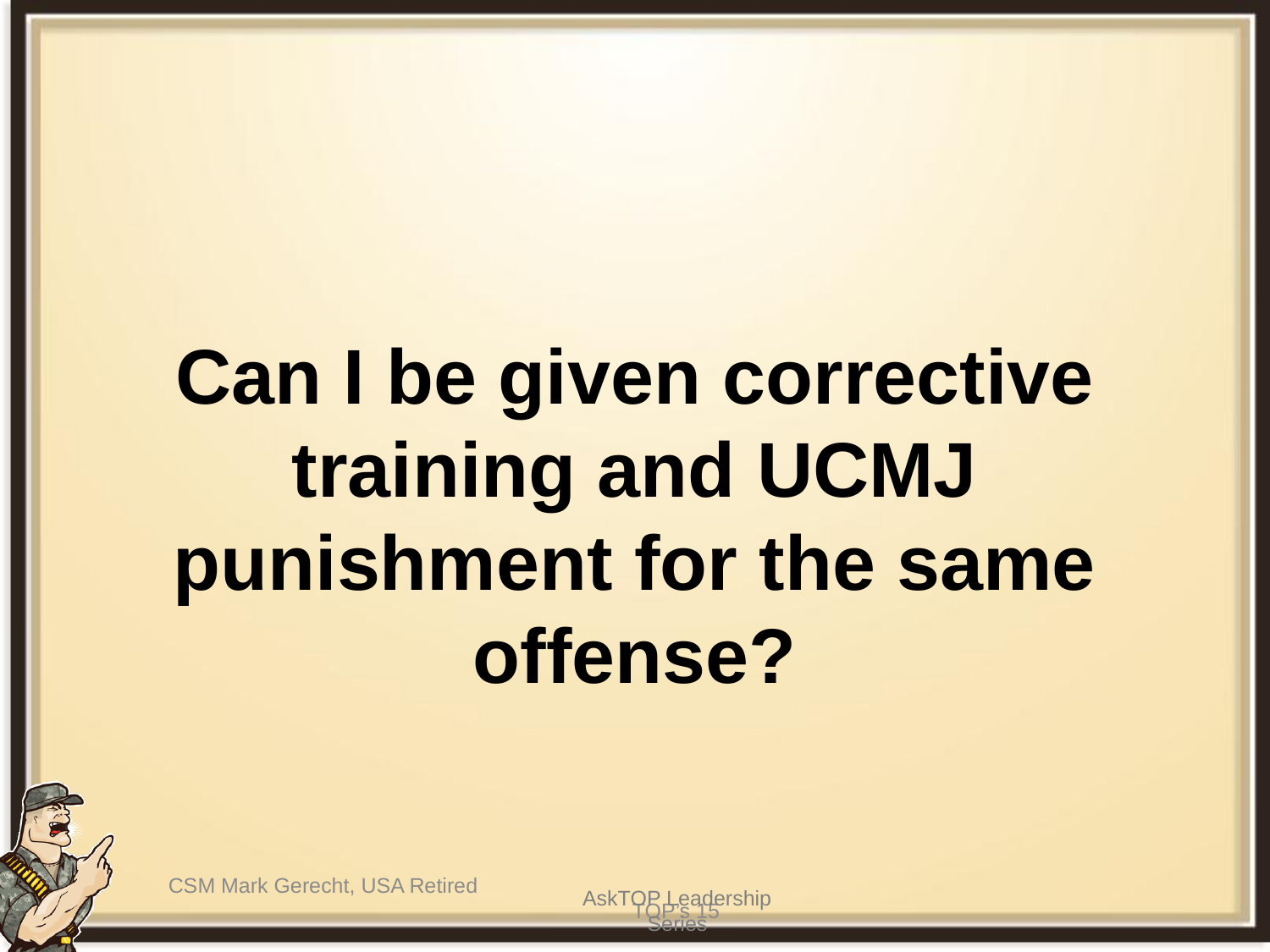

# Can I be given corrective training and UCMJ punishment for the same offense?